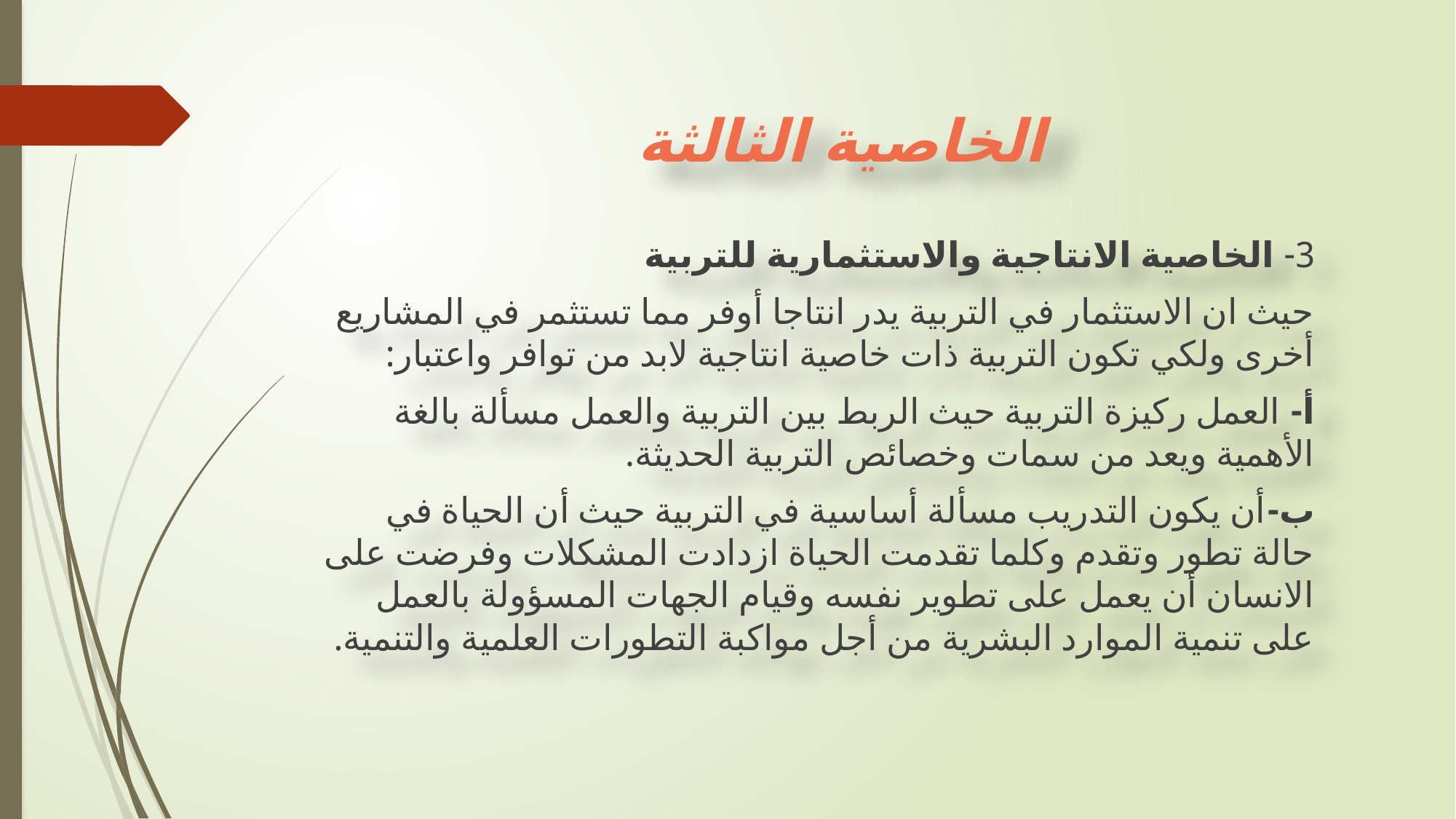

# الخاصية الثالثة
3- الخاصية الانتاجية والاستثمارية للتربية
حيث ان الاستثمار في التربية يدر انتاجا أوفر مما تستثمر في المشاريع أخرى ولكي تكون التربية ذات خاصية انتاجية لابد من توافر واعتبار:
أ‌- العمل ركيزة التربية حيث الربط بين التربية والعمل مسألة بالغة الأهمية ويعد من سمات وخصائص التربية الحديثة.
ب‌-	أن يكون التدريب مسألة أساسية في التربية حيث أن الحياة في حالة تطور وتقدم وكلما تقدمت الحياة ازدادت المشكلات وفرضت على الانسان أن يعمل على تطوير نفسه وقيام الجهات المسؤولة بالعمل على تنمية الموارد البشرية من أجل مواكبة التطورات العلمية والتنمية.